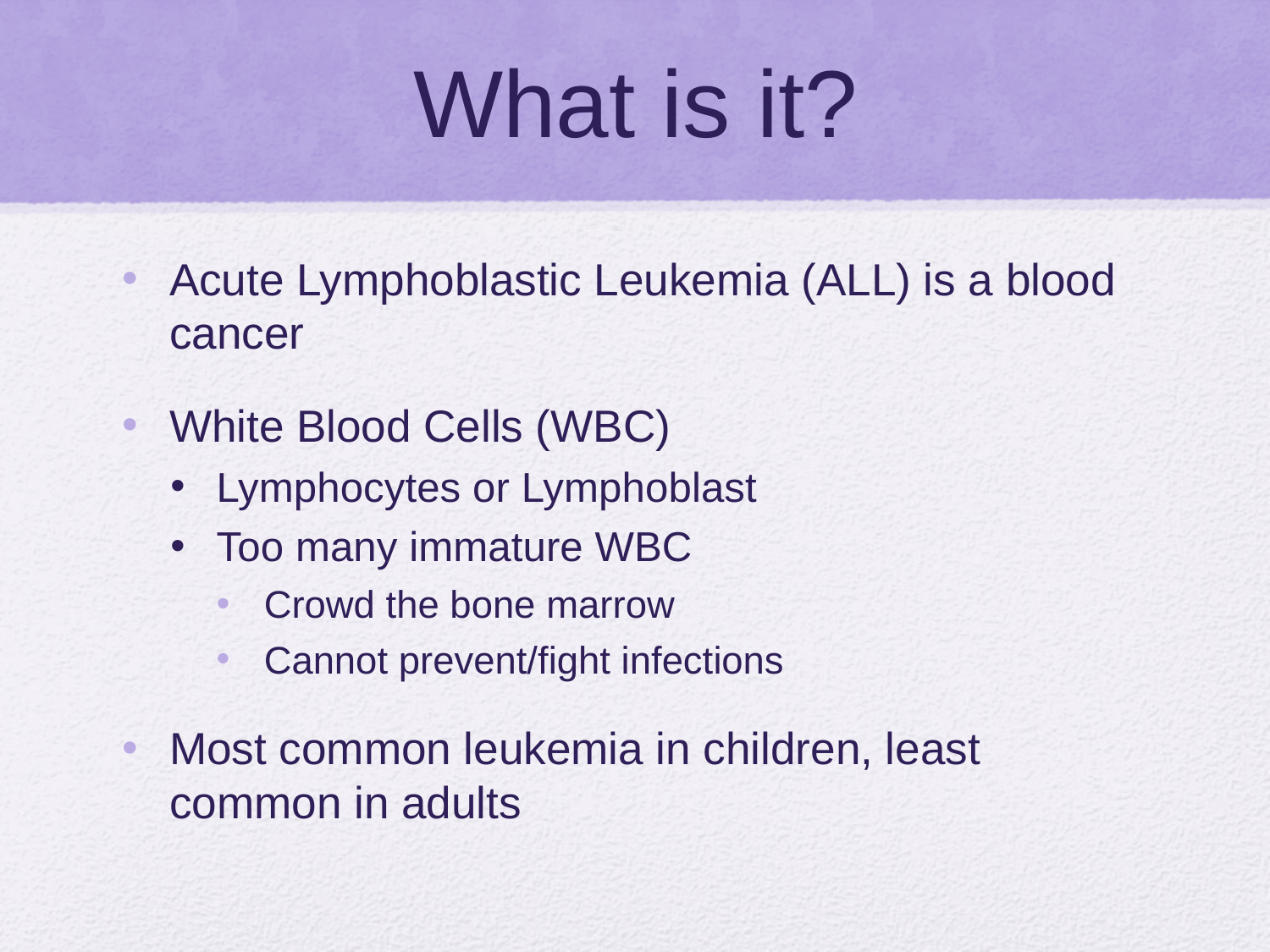

# What is it?
Acute Lymphoblastic Leukemia (ALL) is a blood cancer
White Blood Cells (WBC)
Lymphocytes or Lymphoblast
Too many immature WBC
Crowd the bone marrow
Cannot prevent/fight infections
Most common leukemia in children, least common in adults